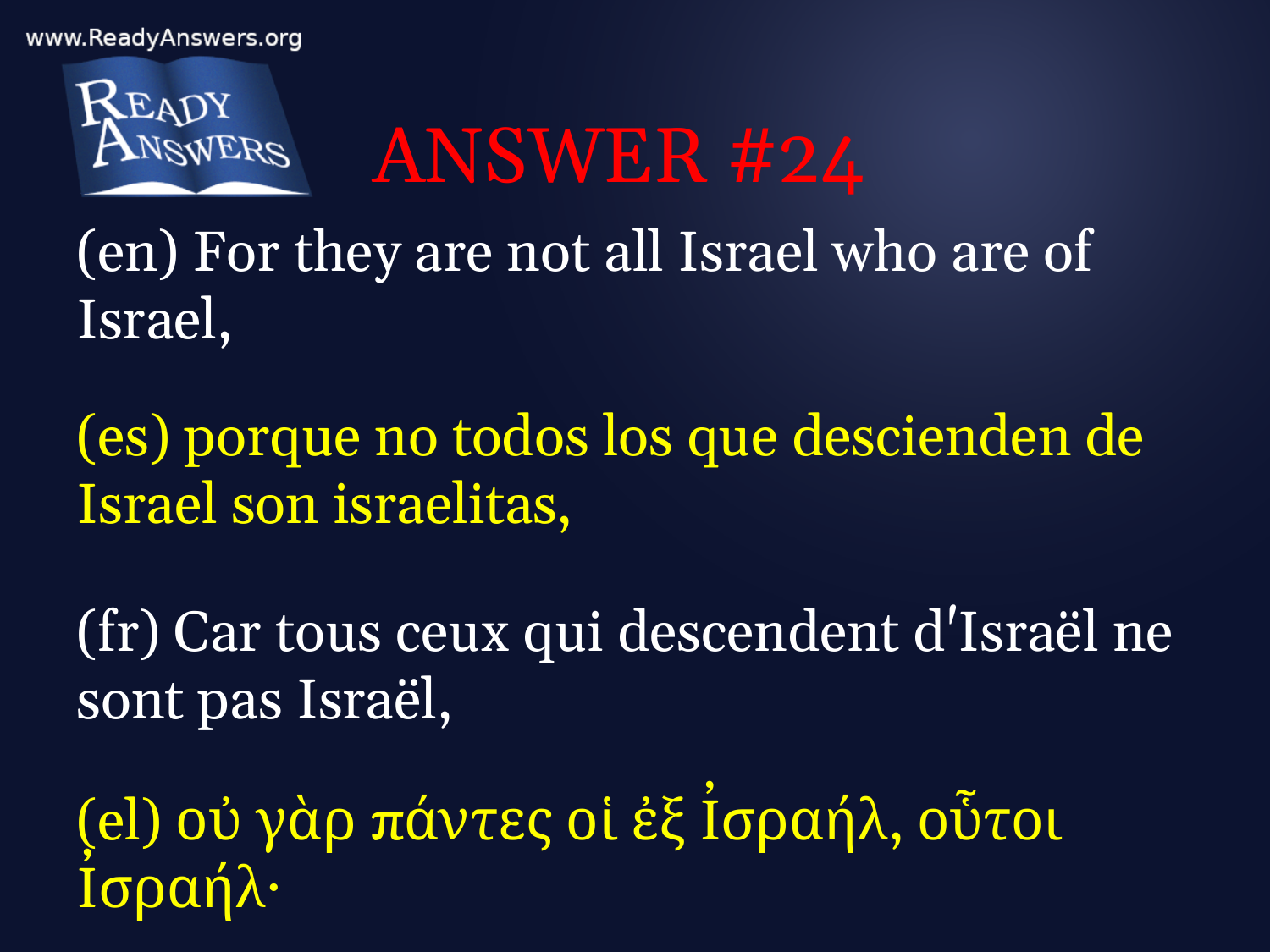

# ANSWER #24
(en) For they are not all Israel who are of Israel,
(es) porque no todos los que descienden de Israel son israelitas,
(fr) Car tous ceux qui descendent d'Israël ne sont pas Israël,
(el) οὐ γὰρ πάντες οἱ ἐξ Ἰσραήλ, οὗτοι Ἰσραήλ·